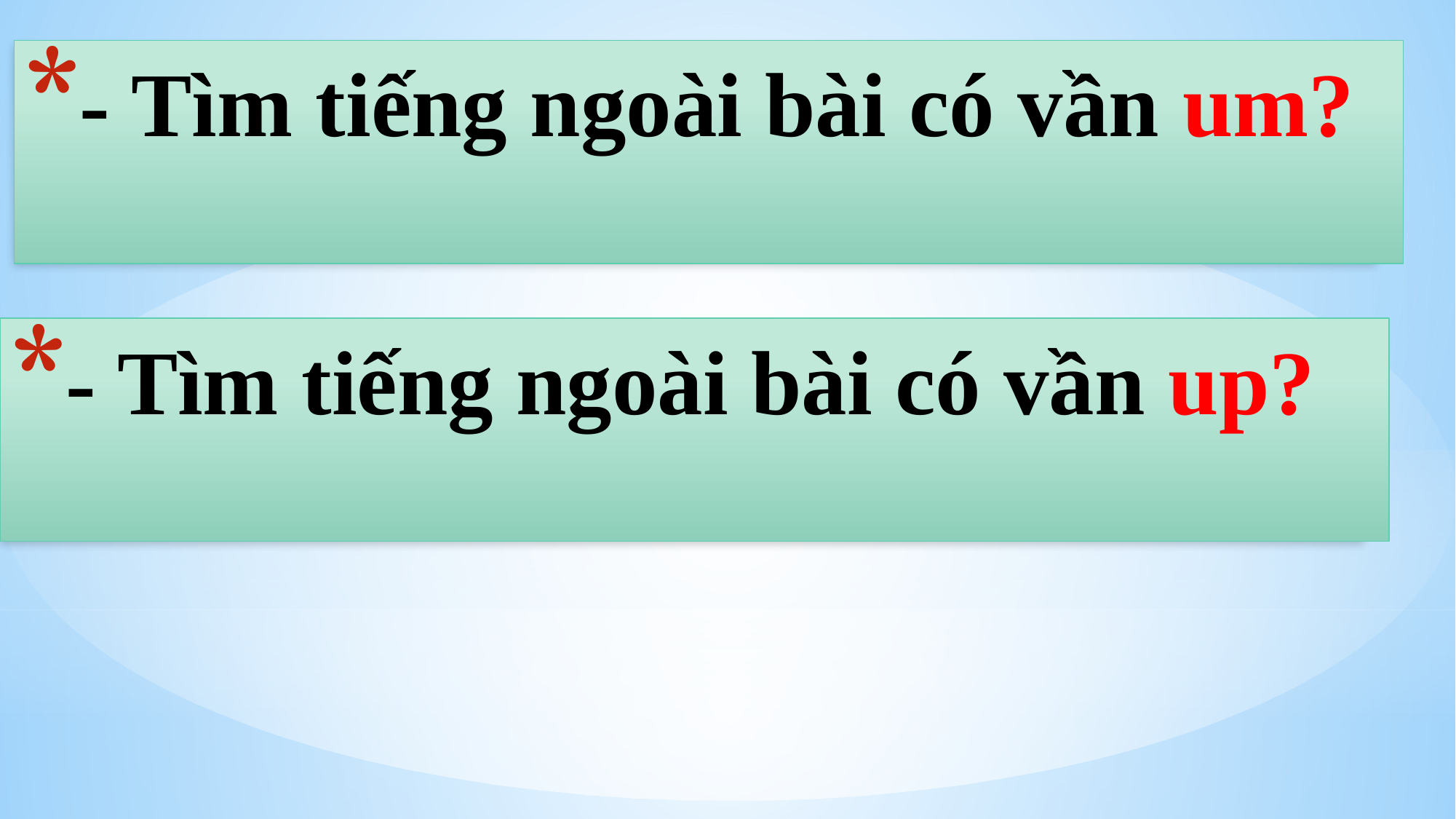

# - Tìm tiếng ngoài bài có vần um?
- Tìm tiếng ngoài bài có vần up?